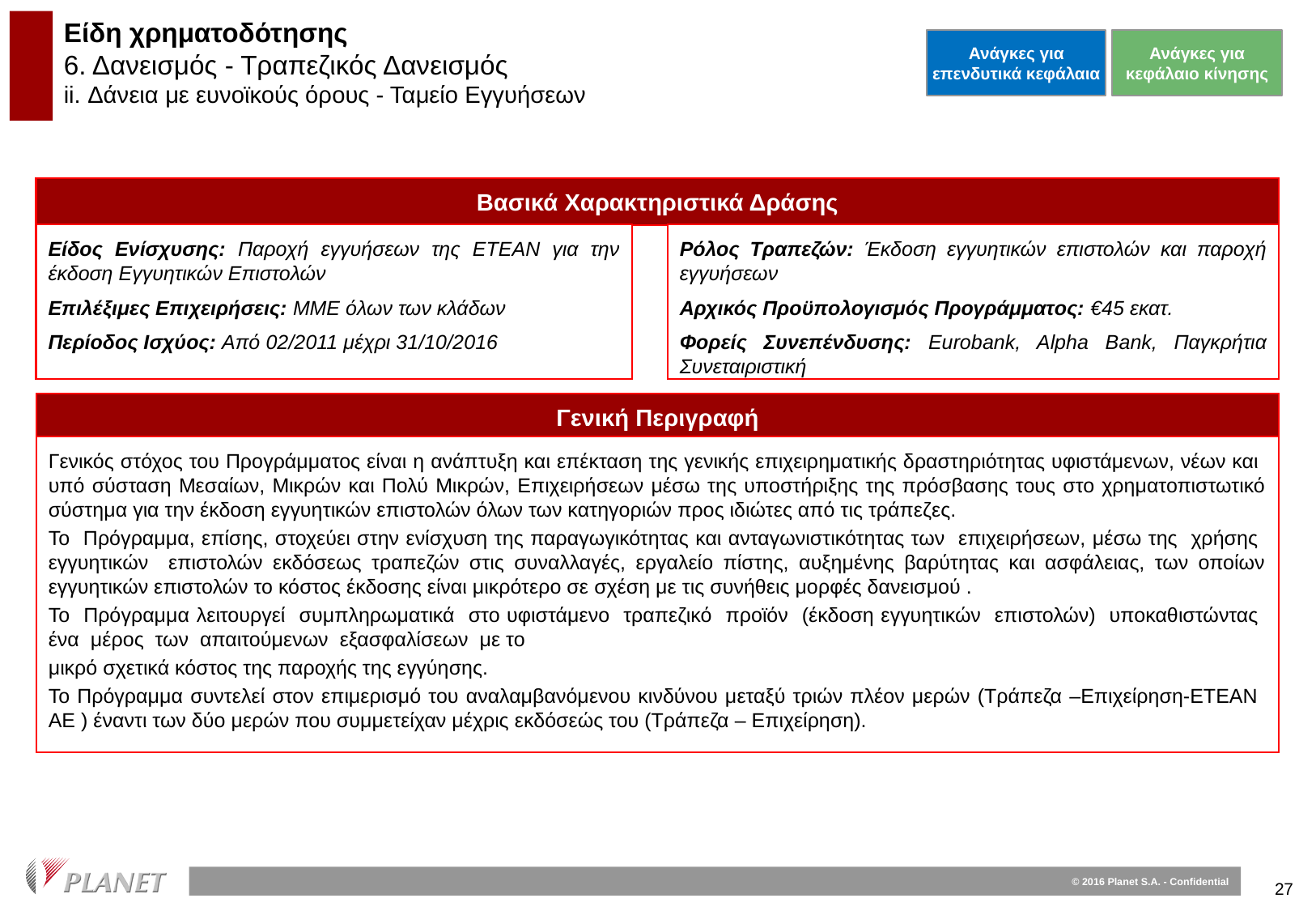

Είδη χρηματοδότησης
6. Δανεισμός - Τραπεζικός Δανεισμός
ii. Δάνεια με ευνοϊκούς όρους - Ταμείο Εγγυήσεων

Ανάγκες για επενδυτικά κεφάλαια
Ανάγκες για κεφάλαιο κίνησης
Βασικά Χαρακτηριστικά Δράσης
Είδος Ενίσχυσης: Παροχή εγγυήσεων της ΕΤΕΑΝ για την έκδοση Εγγυητικών Επιστολών
Επιλέξιμες Επιχειρήσεις: ΜΜΕ όλων των κλάδων
Περίοδος Ισχύος: Από 02/2011 μέχρι 31/10/2016
Ρόλος Τραπεζών: Έκδοση εγγυητικών επιστολών και παροχή εγγυήσεων
Αρχικός Προϋπολογισμός Προγράμματος: €45 εκατ.
Φορείς Συνεπένδυσης: Eurobank, Alpha Bank, Παγκρήτια Συνεταιριστική
Γενική Περιγραφή
Γενικός στόχος του Προγράμματος είναι η ανάπτυξη και επέκταση της γενικής επιχειρηματικής δραστηριότητας υφιστάμενων, νέων και  υπό σύσταση Μεσαίων, Μικρών και Πολύ Μικρών, Επιχειρήσεων μέσω της υποστήριξης της πρόσβασης τους στο χρηματοπιστωτικό σύστημα για την έκδοση εγγυητικών επιστολών όλων των κατηγοριών προς ιδιώτες από τις τράπεζες.
Το  Πρόγραμμα, επίσης, στοχεύει στην ενίσχυση της παραγωγικότητας και ανταγωνιστικότητας των  επιχειρήσεων, μέσω της  χρήσης  εγγυητικών  επιστολών εκδόσεως τραπεζών στις συναλλαγές, εργαλείο πίστης, αυξημένης βαρύτητας και ασφάλειας, των οποίων εγγυητικών επιστολών το κόστος έκδοσης είναι μικρότερο σε σχέση με τις συνήθεις μορφές δανεισμού .
Το  Πρόγραμμα λειτουργεί  συμπληρωματικά  στο υφιστάμενο  τραπεζικό  προϊόν  (έκδοση εγγυητικών  επιστολών)  υποκαθιστώντας  ένα  μέρος  των  απαιτούμενων  εξασφαλίσεων  με το
μικρό σχετικά κόστος της παροχής της εγγύησης.
Το Πρόγραμμα συντελεί στον επιμερισμό του αναλαμβανόμενου κινδύνου μεταξύ τριών πλέον μερών (Τράπεζα –Επιχείρηση-ΕΤΕΑΝ  ΑΕ ) έναντι των δύο μερών που συμμετείχαν μέχρις εκδόσεώς του (Τράπεζα – Επιχείρηση).